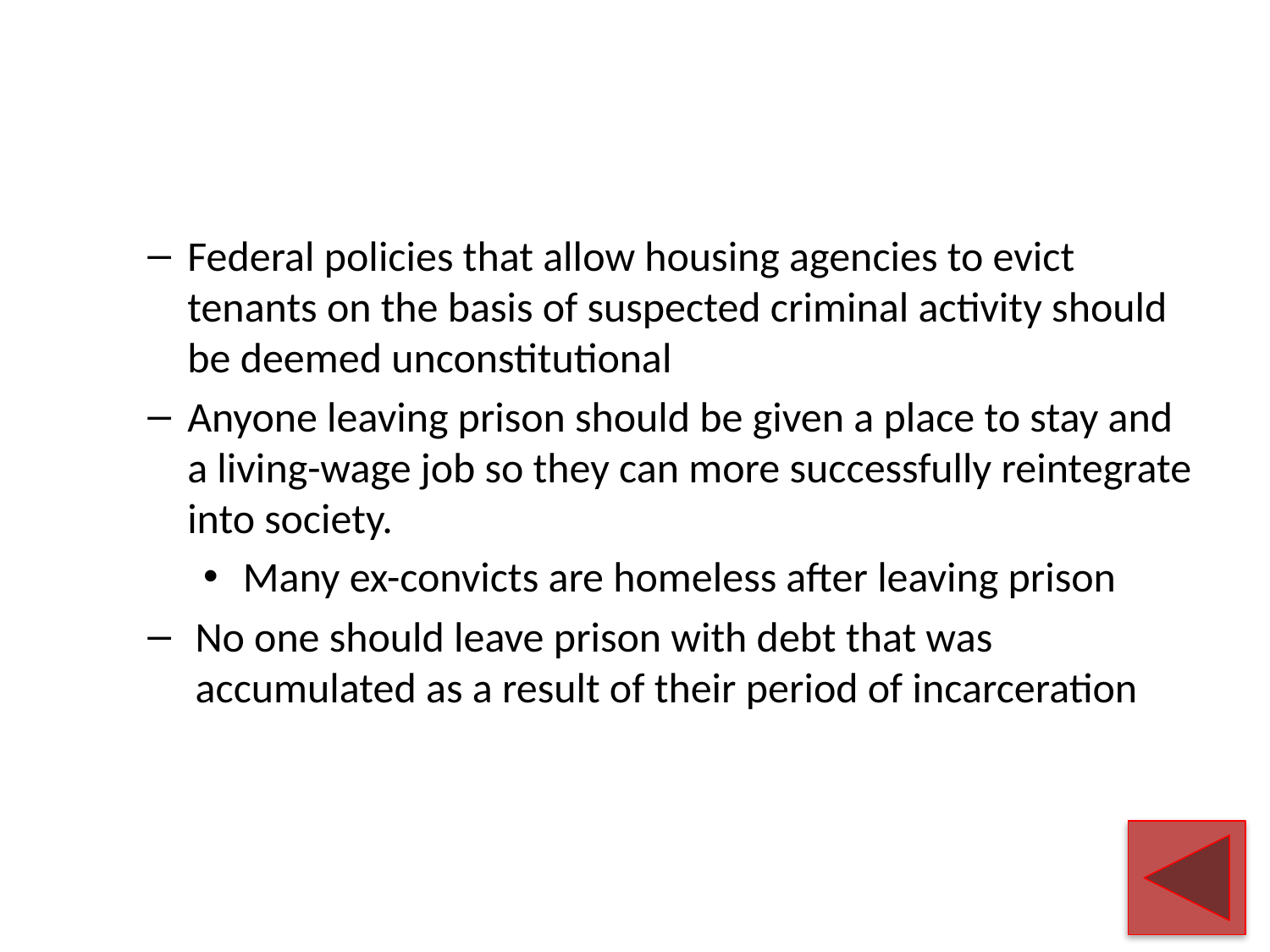

#
Federal policies that allow housing agencies to evict tenants on the basis of suspected criminal activity should be deemed unconstitutional
Anyone leaving prison should be given a place to stay and a living-wage job so they can more successfully reintegrate into society.
Many ex-convicts are homeless after leaving prison
No one should leave prison with debt that was accumulated as a result of their period of incarceration